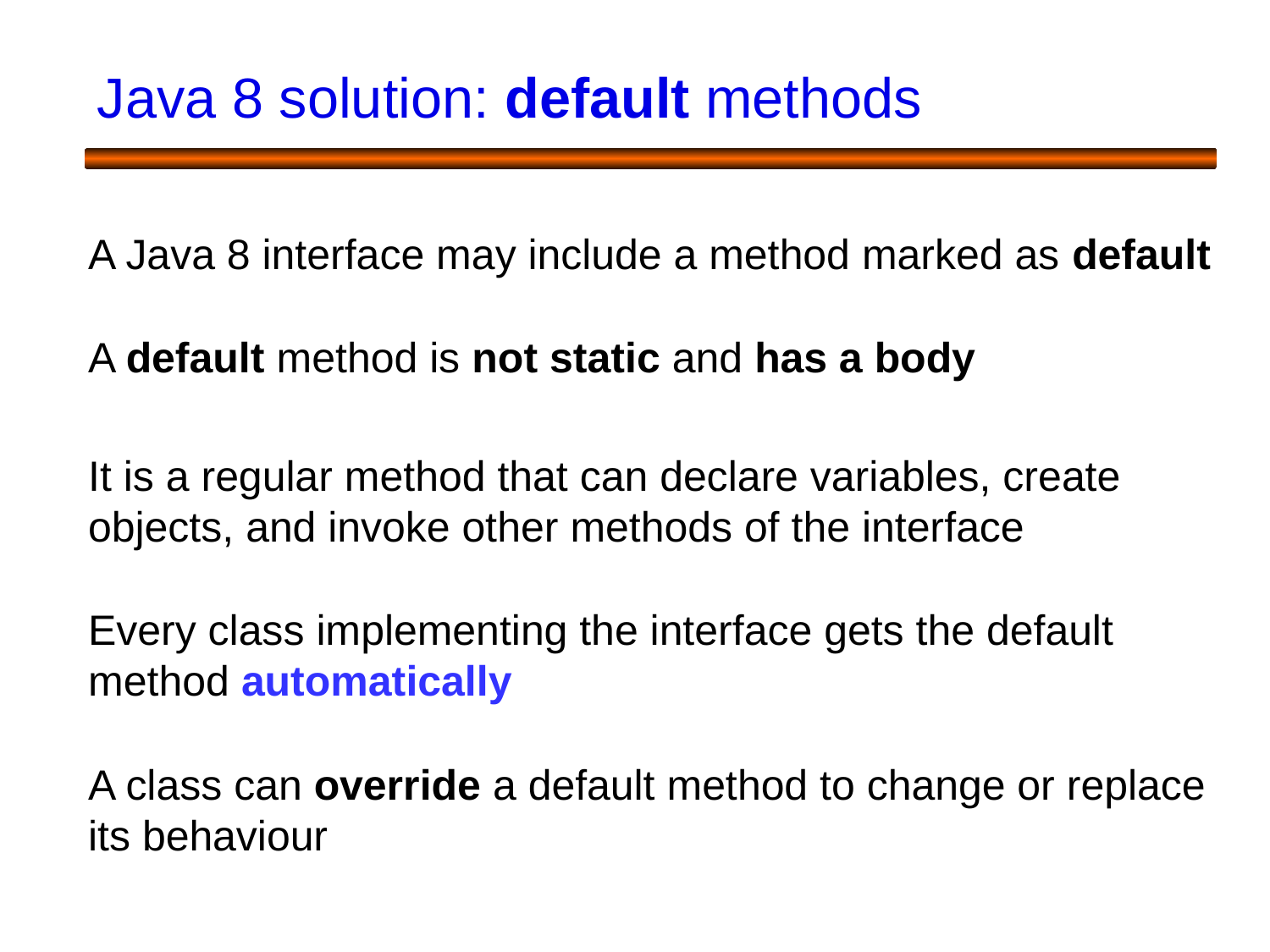

# Java 8 solution: default methods
A Java 8 interface may include a method marked as default

A default method is not static and has a body

It is a regular method that can declare variables, create objects, and invoke other methods of the interface

Every class implementing the interface gets the default method automatically

A class can override a default method to change or replace its behaviour